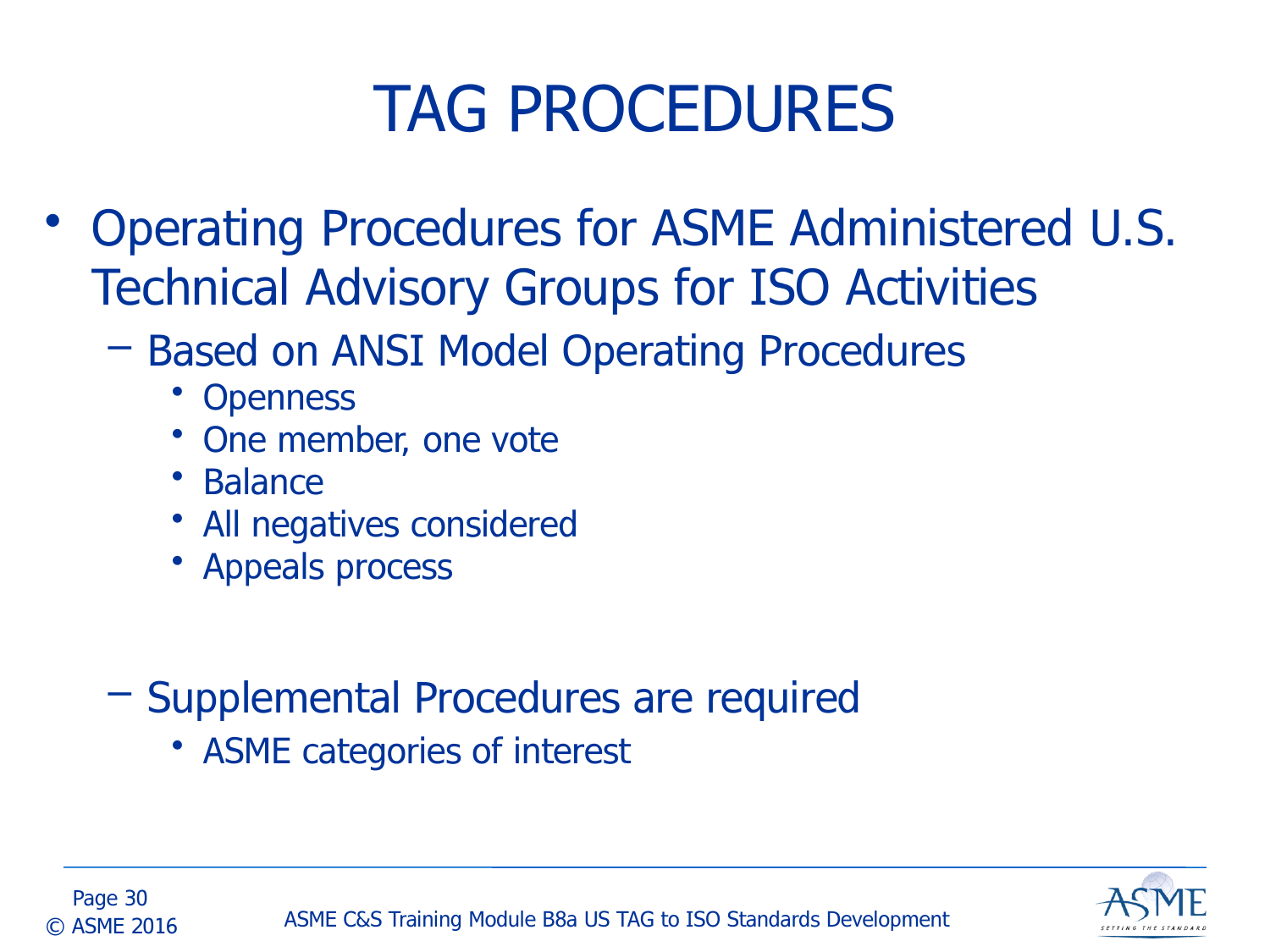

# TAG PROCEDURES
Operating Procedures for ASME Administered U.S. Technical Advisory Groups for ISO Activities
Based on ANSI Model Operating Procedures
Openness
One member, one vote
Balance
All negatives considered
Appeals process

Supplemental Procedures are required
ASME categories of interest
30
ASME C&S Training Module B8a US TAG to ISO Standards Development